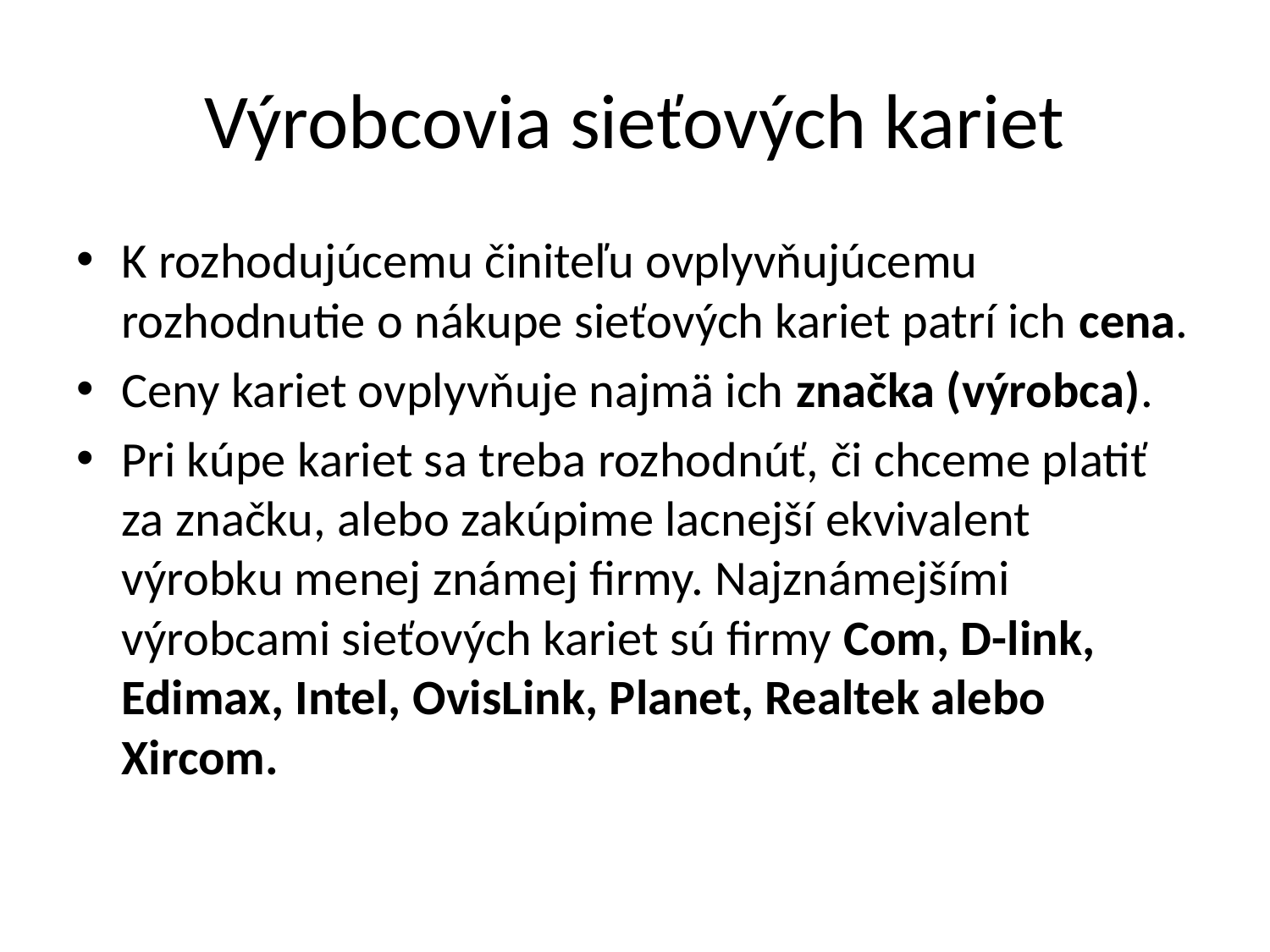

# Výrobcovia sieťových kariet
K rozhodujúcemu činiteľu ovplyvňujúcemu rozhodnutie o nákupe sieťových kariet patrí ich cena.
Ceny kariet ovplyvňuje najmä ich značka (výrobca).
Pri kúpe kariet sa treba rozhodnúť, či chceme platiť za značku, alebo zakúpime lacnejší ekvivalent výrobku menej známej firmy. Najznámejšími výrobcami sieťových kariet sú firmy Com, D-link, Edimax, Intel, OvisLink, Planet, Realtek alebo Xircom.